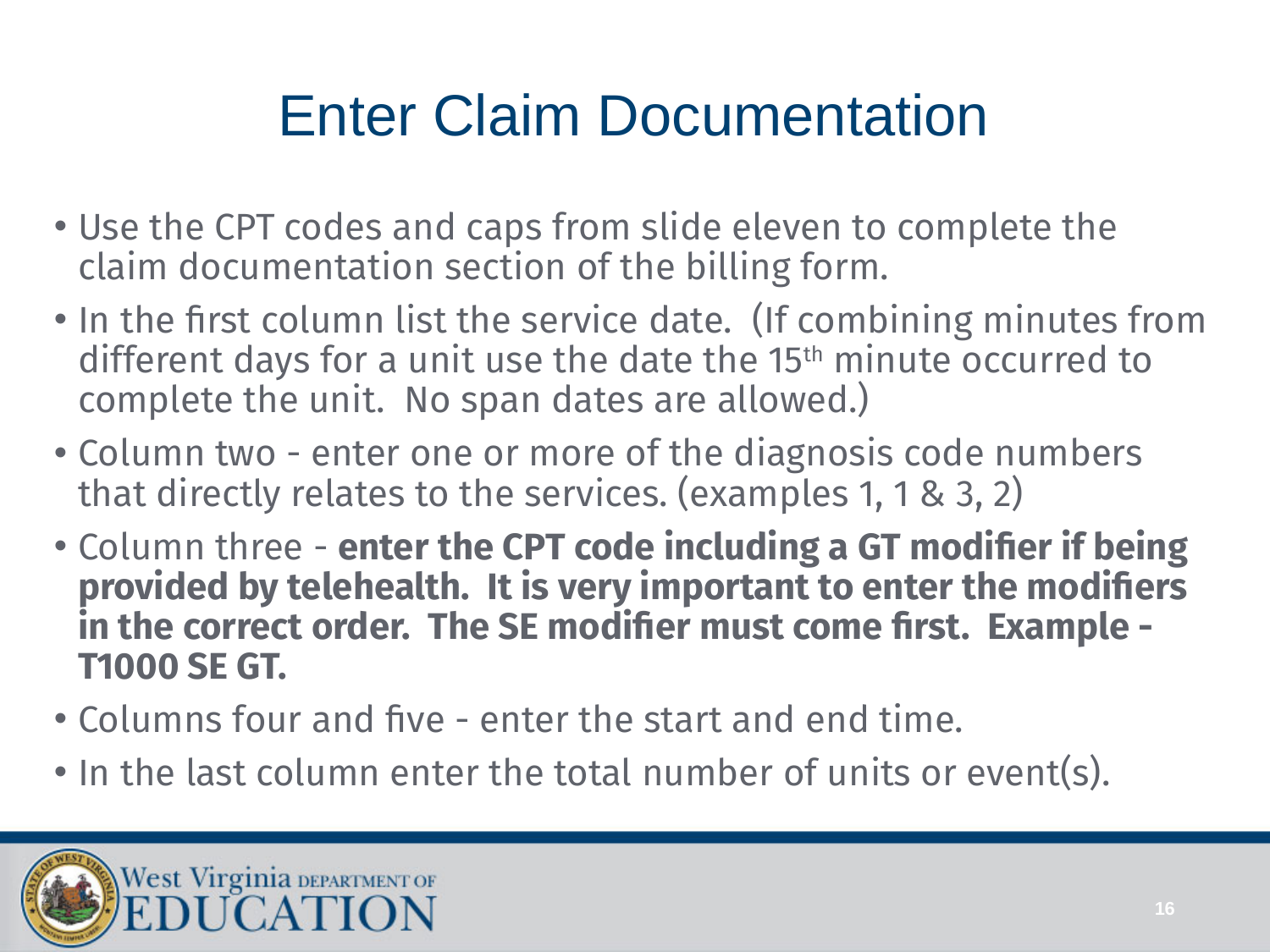

# Enter Claim Documentation
Use the CPT codes and caps from slide eleven to complete the claim documentation section of the billing form.
In the first column list the service date.  (If combining minutes from different days for a unit use the date the 15th minute occurred to complete the unit.  No span dates are allowed.)
Column two - enter one or more of the diagnosis code numbers that directly relates to the services. (examples 1, 1 & 3, 2)
Column three - enter the CPT code including a GT modifier if being provided by telehealth.  It is very important to enter the modifiers in the correct order.  The SE modifier must come first.  Example -T1000 SE GT.
Columns four and five - enter the start and end time.
In the last column enter the total number of units or event(s).

16